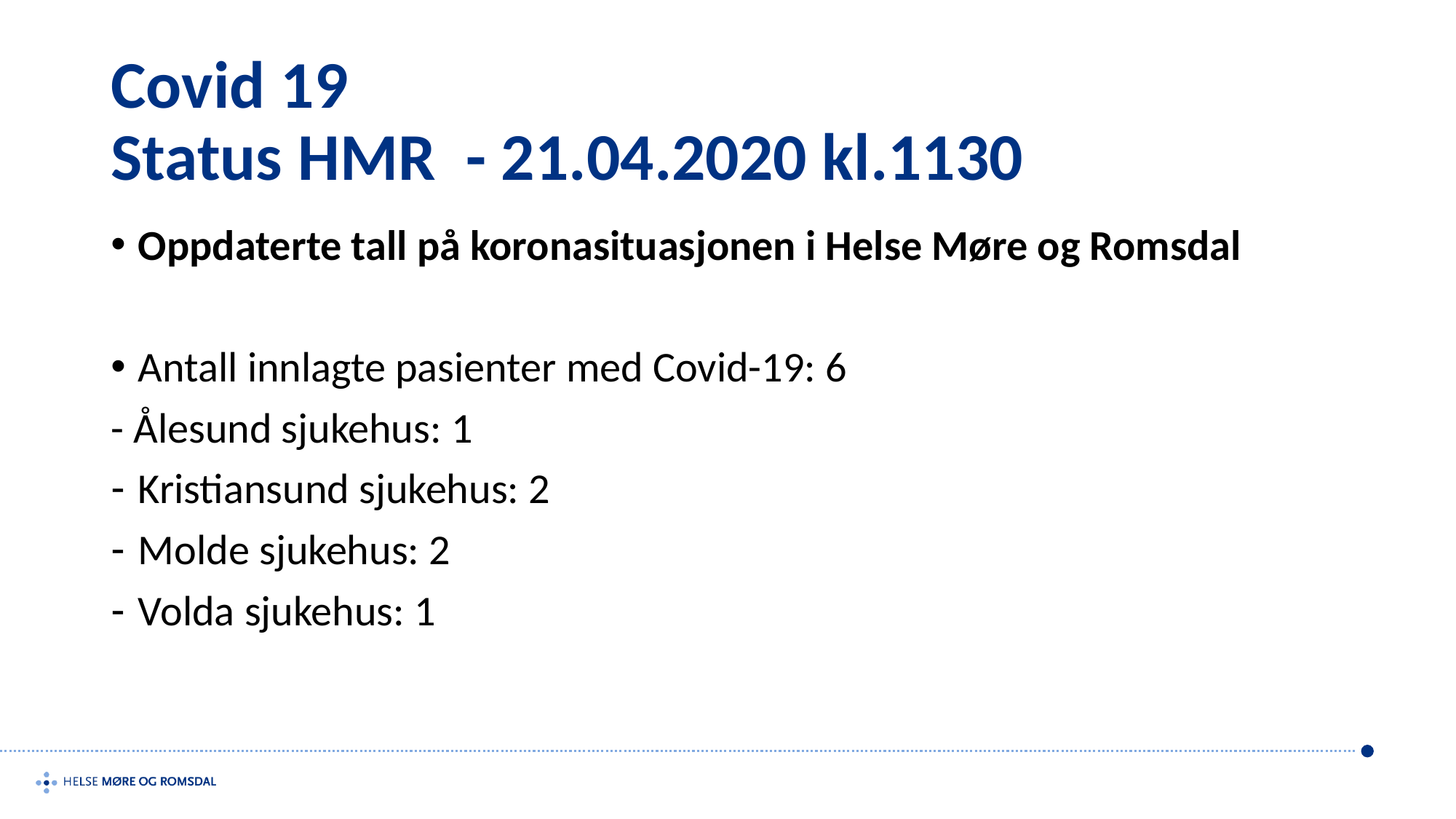

# Covid 19 Status HMR  - 21.04.2020 kl.1130
Oppdaterte tall på koronasituasjonen i Helse Møre og Romsdal

Antall innlagte pasienter med Covid-19: 6
- Ålesund sjukehus: 1
Kristiansund sjukehus: 2
Molde sjukehus: 2
Volda sjukehus: 1